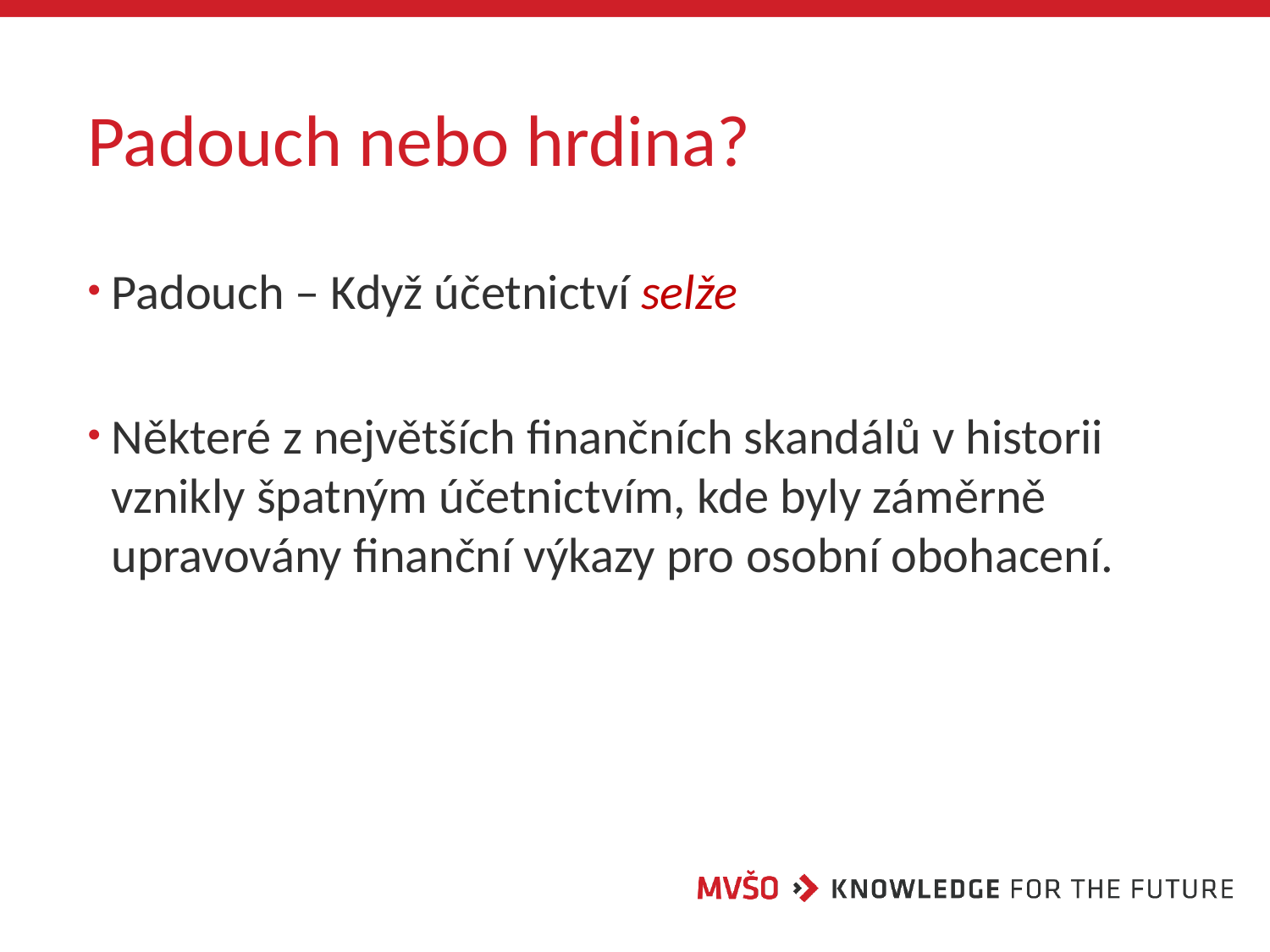

# Padouch nebo hrdina?
Padouch – Když účetnictví selže

Některé z největších finančních skandálů v historii vznikly špatným účetnictvím, kde byly záměrně upravovány finanční výkazy pro osobní obohacení.

8